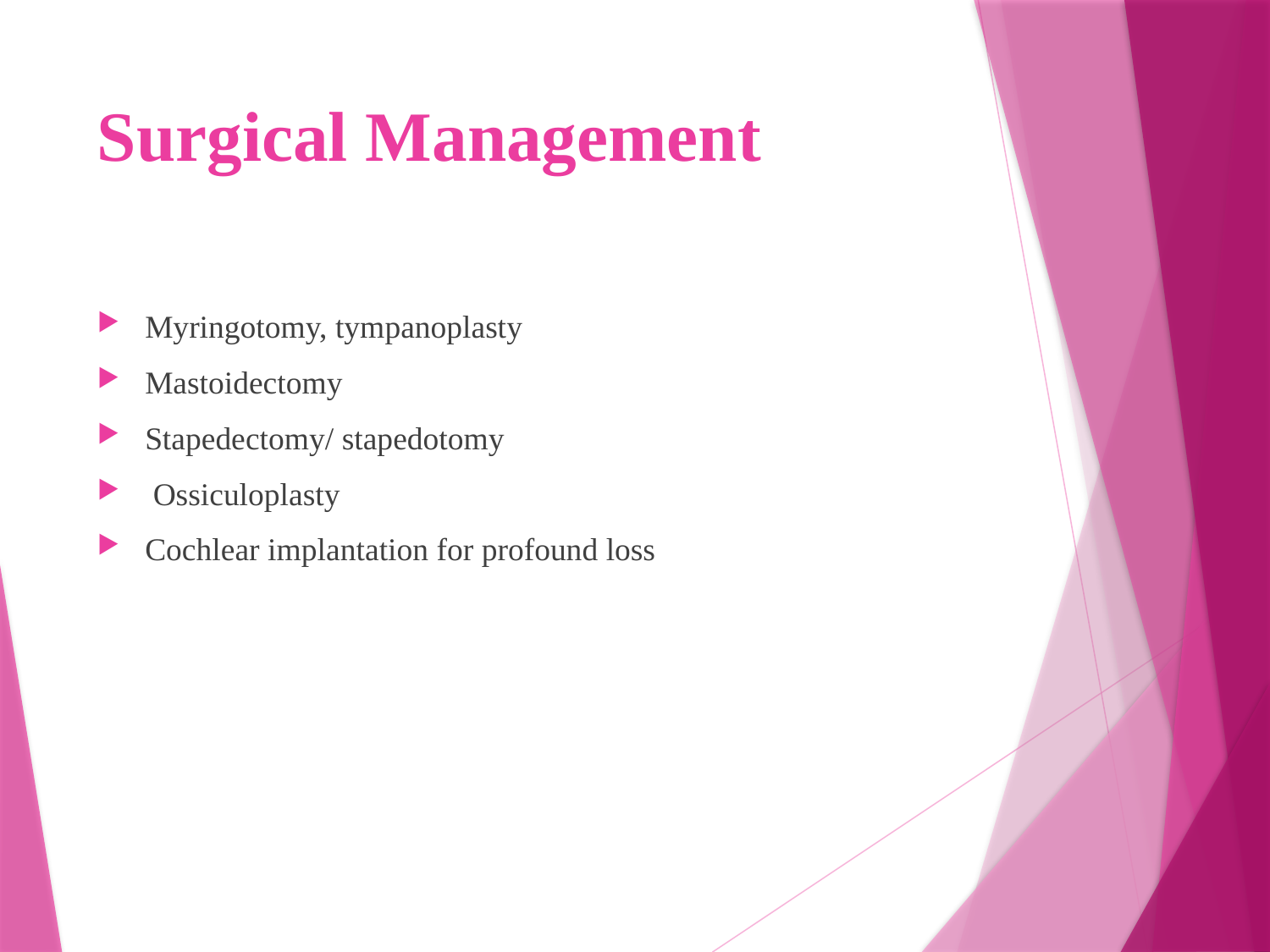

# Surgical Management
Myringotomy, tympanoplasty
Mastoidectomy
Stapedectomy/ stapedotomy
 Ossiculoplasty
Cochlear implantation for profound loss